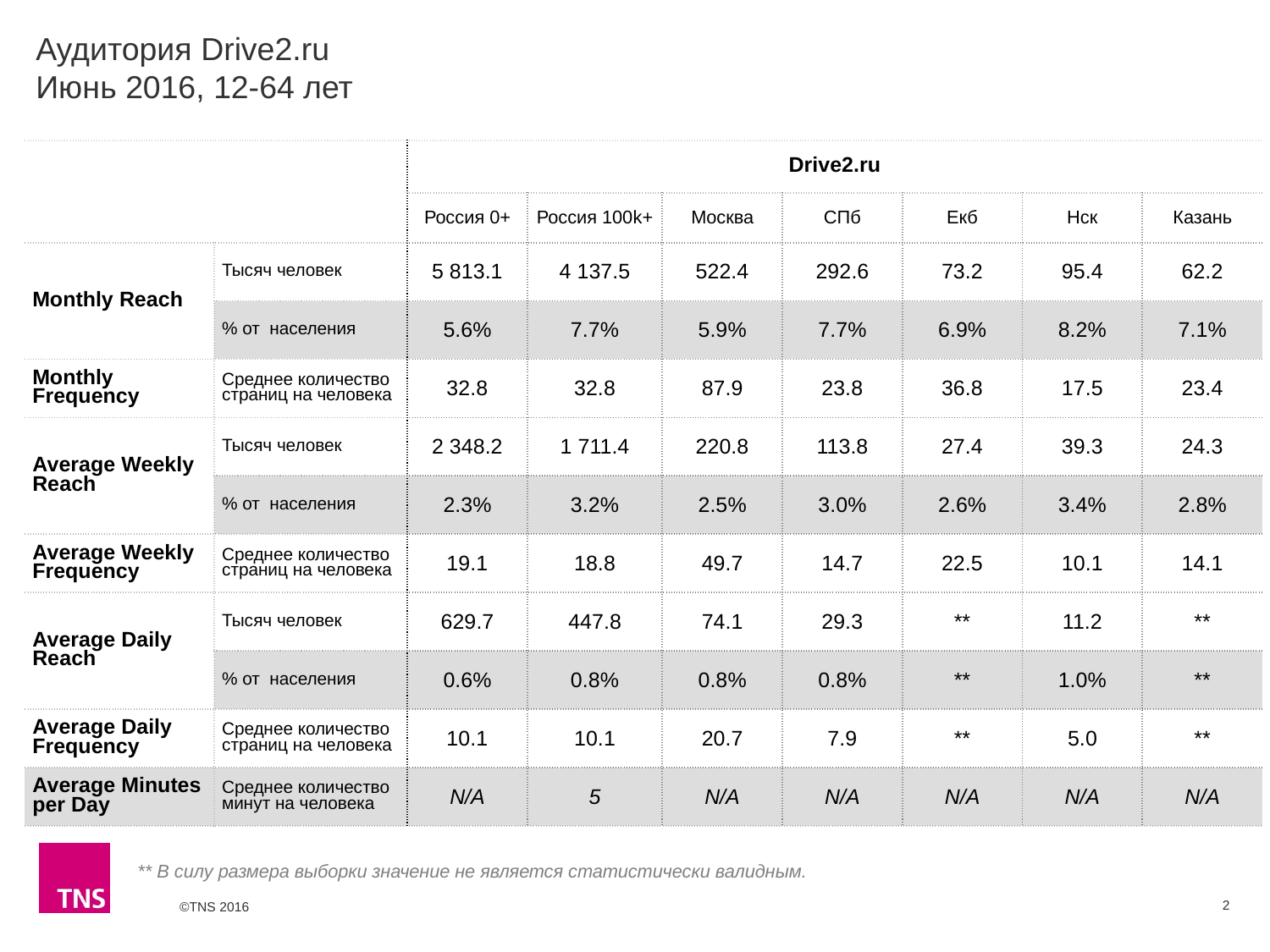

# Аудитория Drive2.ru Июнь 2016, 12-64 лет
|  |  | Drive2.ru |  |  |  |  |  |  |
| --- | --- | --- | --- | --- | --- | --- | --- | --- |
|  |  | Россия 0+ | Россия 100k+ | Москва | СПб | Екб | Нск | Казань |
| Monthly Reach | Тысяч человек | 5 813.1 | 4 137.5 | 522.4 | 292.6 | 73.2 | 95.4 | 62.2 |
|  | % от населения | 5.6% | 7.7% | 5.9% | 7.7% | 6.9% | 8.2% | 7.1% |
| Monthly Frequency | Среднее количество страниц на человека | 32.8 | 32.8 | 87.9 | 23.8 | 36.8 | 17.5 | 23.4 |
| Average Weekly Reach | Тысяч человек | 2 348.2 | 1 711.4 | 220.8 | 113.8 | 27.4 | 39.3 | 24.3 |
|  | % от населения | 2.3% | 3.2% | 2.5% | 3.0% | 2.6% | 3.4% | 2.8% |
| Average Weekly Frequency | Среднее количество страниц на человека | 19.1 | 18.8 | 49.7 | 14.7 | 22.5 | 10.1 | 14.1 |
| Average Daily Reach | Тысяч человек | 629.7 | 447.8 | 74.1 | 29.3 | \*\* | 11.2 | \*\* |
|  | % от населения | 0.6% | 0.8% | 0.8% | 0.8% | \*\* | 1.0% | \*\* |
| Average Daily Frequency | Среднее количество страниц на человека | 10.1 | 10.1 | 20.7 | 7.9 | \*\* | 5.0 | \*\* |
| Average Minutes per Day | Среднее количество минут на человека | N/A | 5 | N/A | N/A | N/A | N/A | N/A |
** В силу размера выборки значение не является статистически валидным.

2